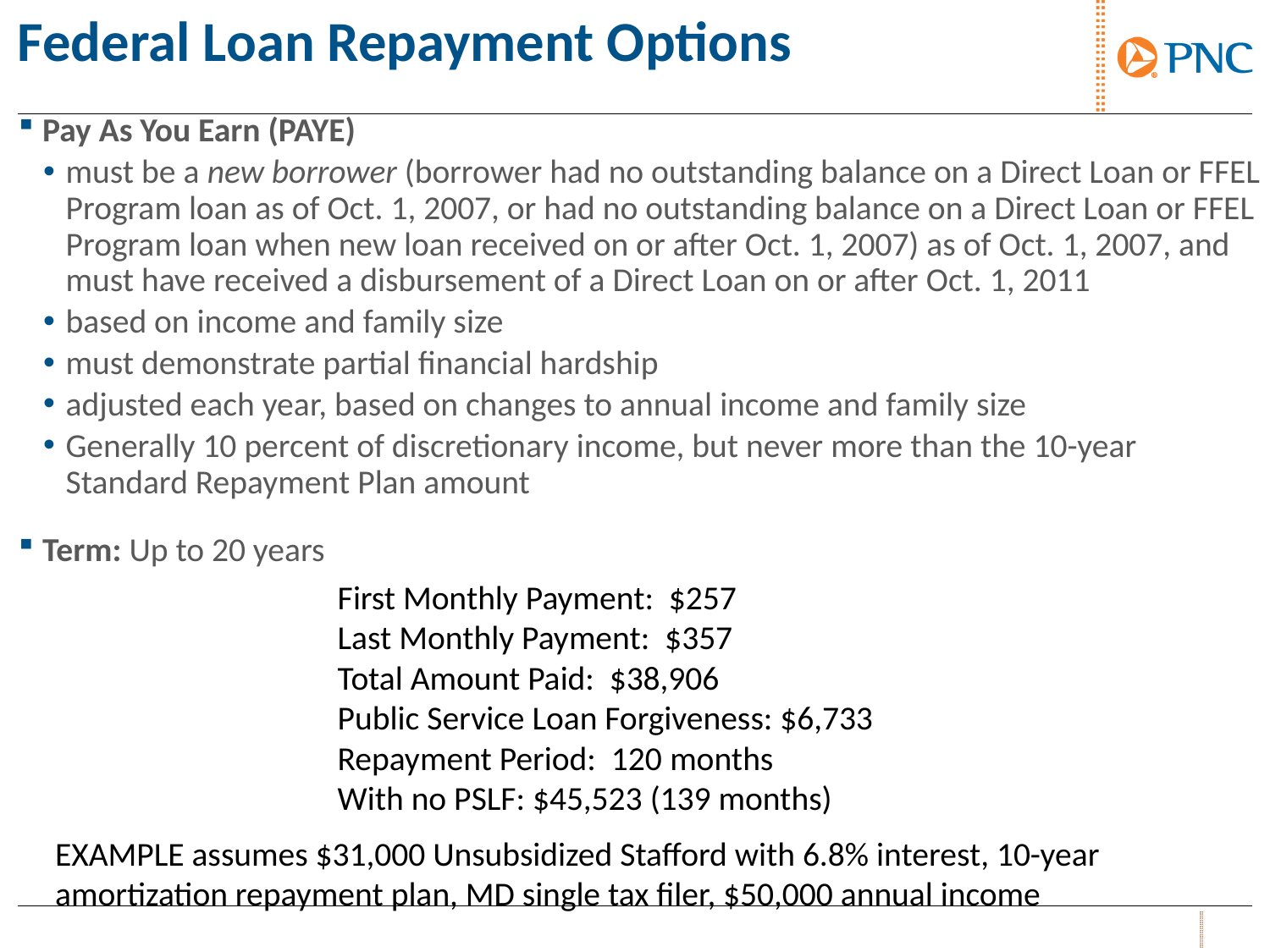

# Federal Loan Repayment Options
Pay As You Earn (PAYE)
must be a new borrower (borrower had no outstanding balance on a Direct Loan or FFEL Program loan as of Oct. 1, 2007, or had no outstanding balance on a Direct Loan or FFEL Program loan when new loan received on or after Oct. 1, 2007) as of Oct. 1, 2007, and must have received a disbursement of a Direct Loan on or after Oct. 1, 2011
based on income and family size
must demonstrate partial financial hardship
adjusted each year, based on changes to annual income and family size
Generally 10 percent of discretionary income, but never more than the 10-year Standard Repayment Plan amount
Term: Up to 20 years
First Monthly Payment:  $257
Last Monthly Payment:  $357
Total Amount Paid:  $38,906
Public Service Loan Forgiveness: $6,733
Repayment Period:  120 months
With no PSLF: $45,523 (139 months)
EXAMPLE assumes $31,000 Unsubsidized Stafford with 6.8% interest, 10-year amortization repayment plan, MD single tax filer, $50,000 annual income